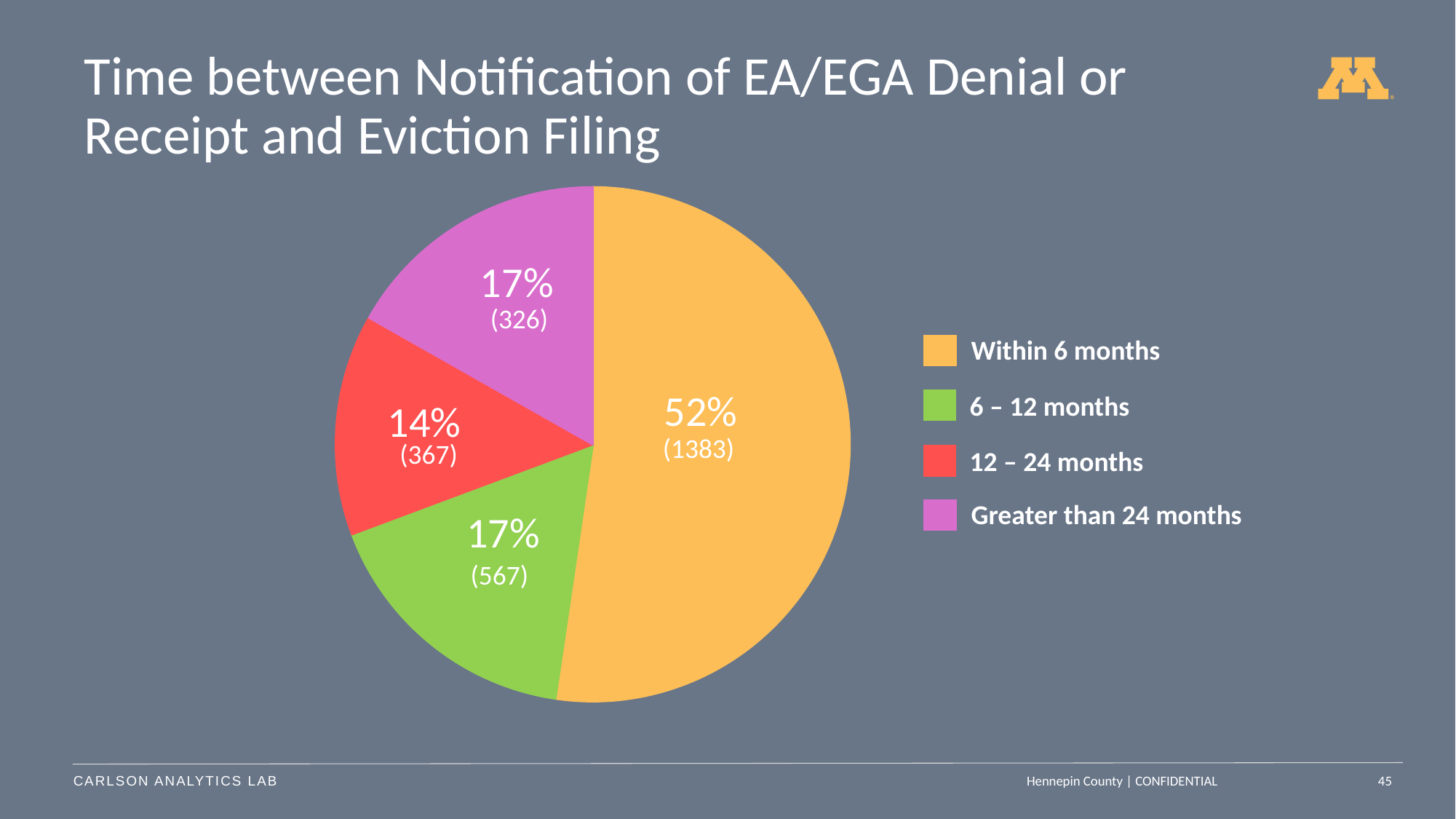

# Time between Notification of EA/EGA Denial or Receipt and Eviction Filing

### Chart

| Category | Sales |
|---|---|
| 1st Qtr | 1383.0 |
| 2nd Qtr | 449.0 |
| 3rd Qtr | 367.0 |
| 4th Qtr | 444.0 |
(326)
(1383)
(367)
(567)
Within 6 months

6 – 12 months

12 – 24 months

Greater than 24 months

45
Hennepin County | CONFIDENTIAL